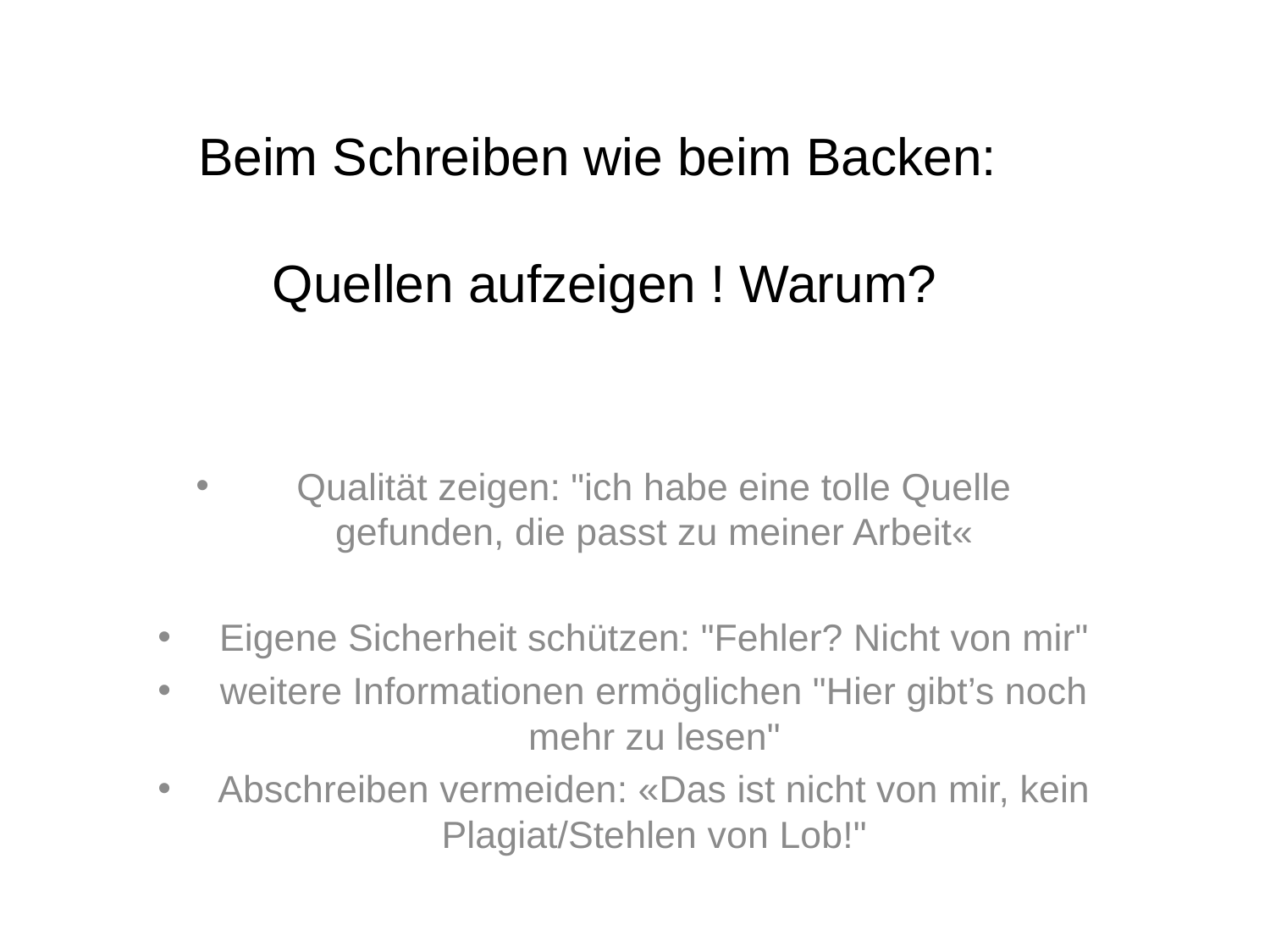

# Beim Schreiben wie beim Backen: Quellen aufzeigen ! Warum?
Qualität zeigen: "ich habe eine tolle Quelle gefunden, die passt zu meiner Arbeit«

Eigene Sicherheit schützen: "Fehler? Nicht von mir"
weitere Informationen ermöglichen "Hier gibt’s noch mehr zu lesen"
Abschreiben vermeiden: «Das ist nicht von mir, kein Plagiat/Stehlen von Lob!"